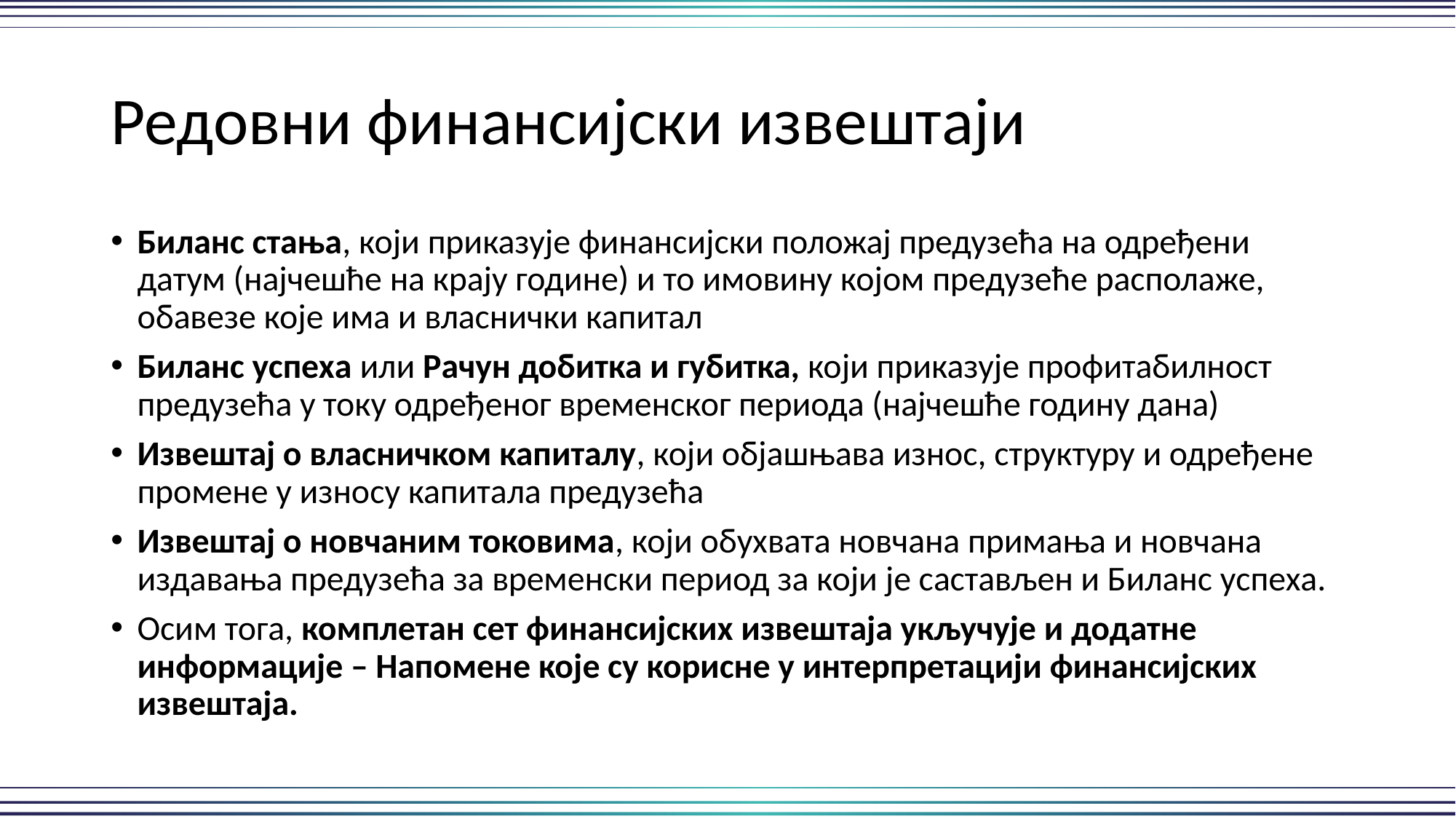

# Редовни финансијски извештаји
Биланс стања, који приказује финансијски положај предузећа на одређени датум (најчешће на крају године) и то имовину којом предузеће располаже, обавезе које има и власнички капитал
Биланс успеха или Рачун добитка и губитка, који приказује профитабилност предузећа у току одређеног временског периода (најчешће годину дана)
Извештај о власничком капиталу, који објашњава износ, структуру и одређене промене у износу капитала предузећа
Извештај о новчаним токовима, који обухвата новчана примања и новчана издавања предузећа за временски период за који је састављен и Биланс успеха.
Осим тога, комплетан сет финансијских извештаја укључује и додатне информације – Напомене које су корисне у интерпретацији финансијских извештаја.